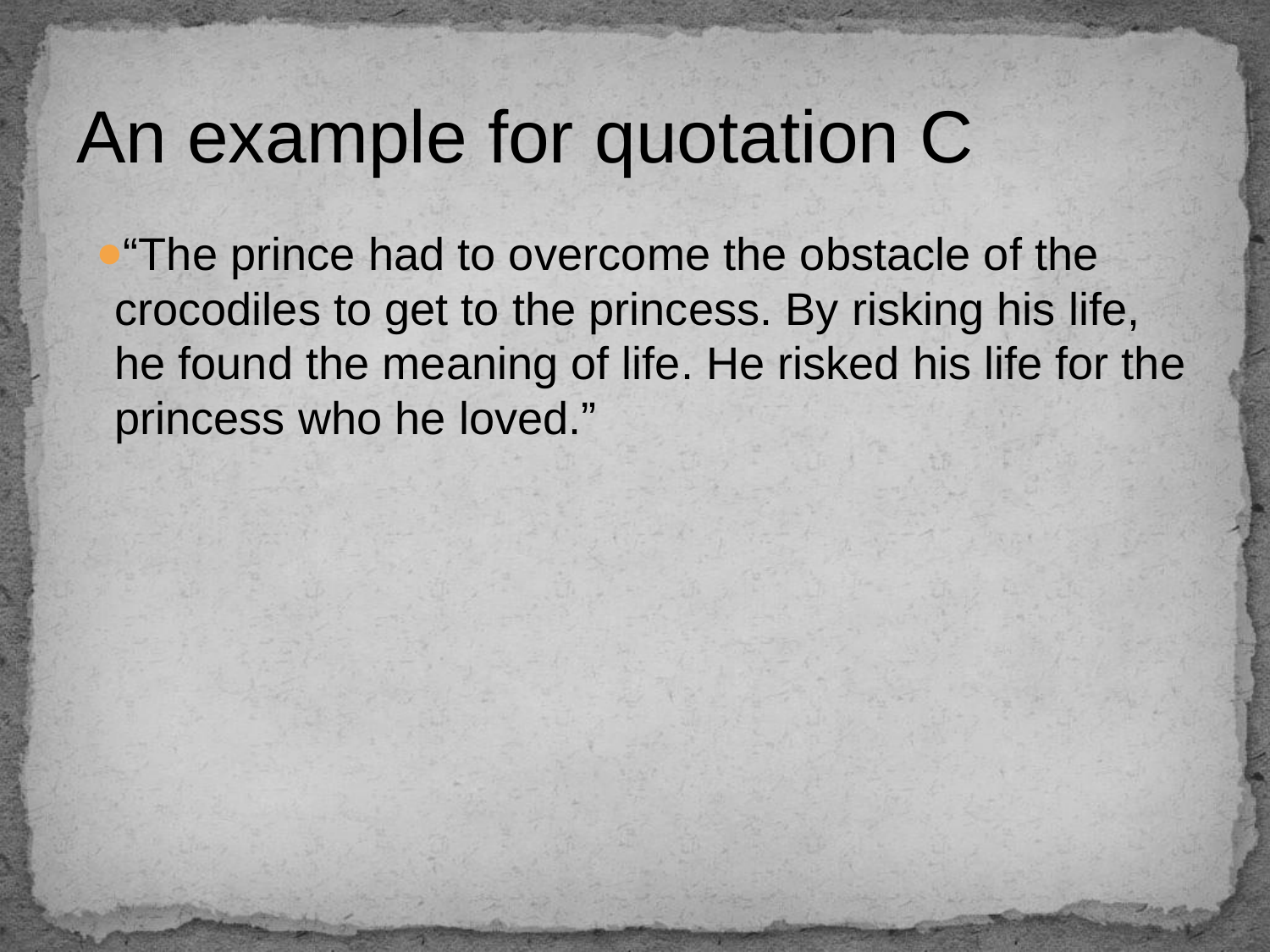

# An example for quotation C
“The prince had to overcome the obstacle of the crocodiles to get to the princess. By risking his life, he found the meaning of life. He risked his life for the princess who he loved.”